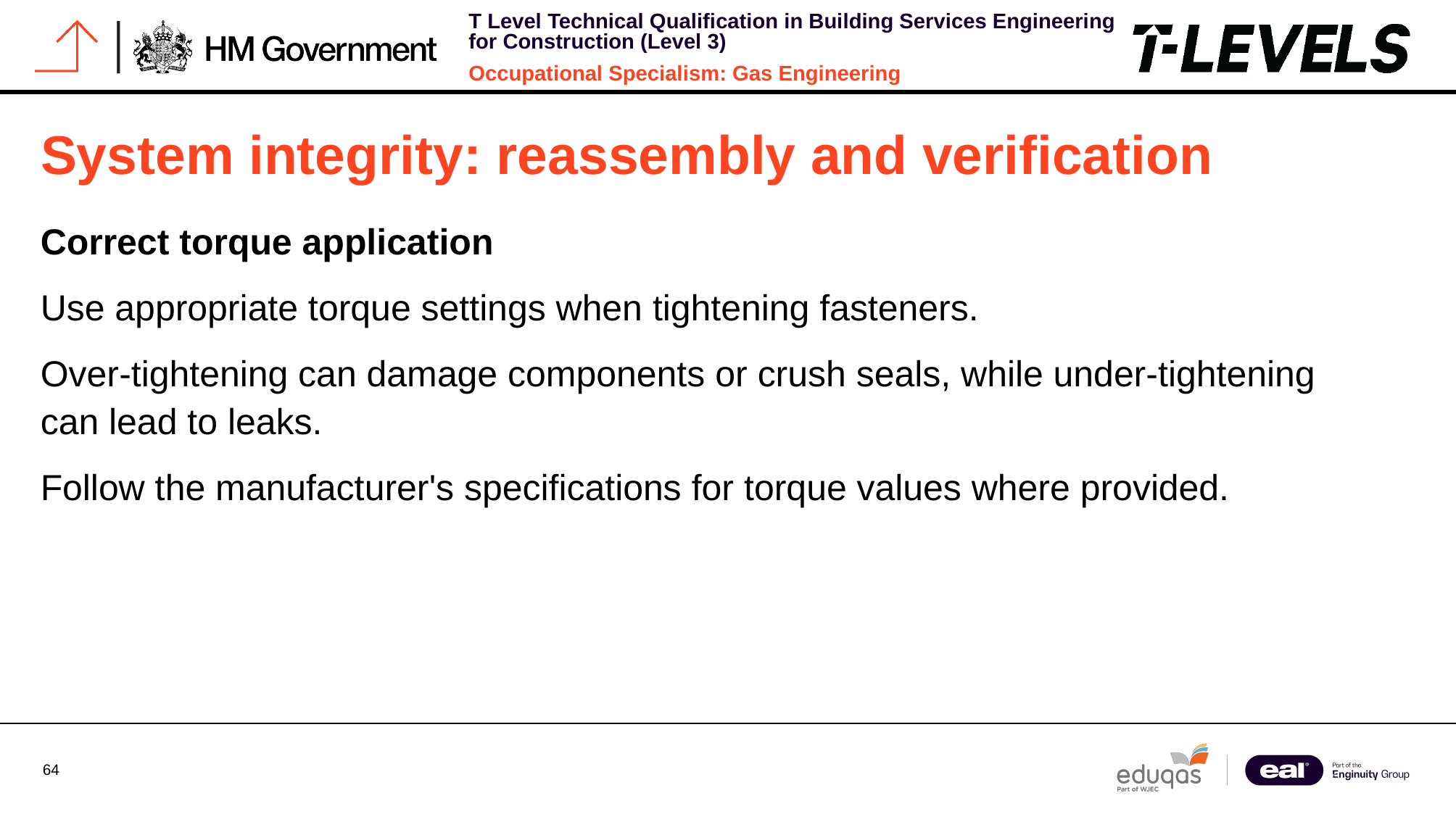

# System integrity: reassembly and verification
Correct torque application
Use appropriate torque settings when tightening fasteners.
Over-tightening can damage components or crush seals, while under-tightening can lead to leaks.
Follow the manufacturer's specifications for torque values where provided.